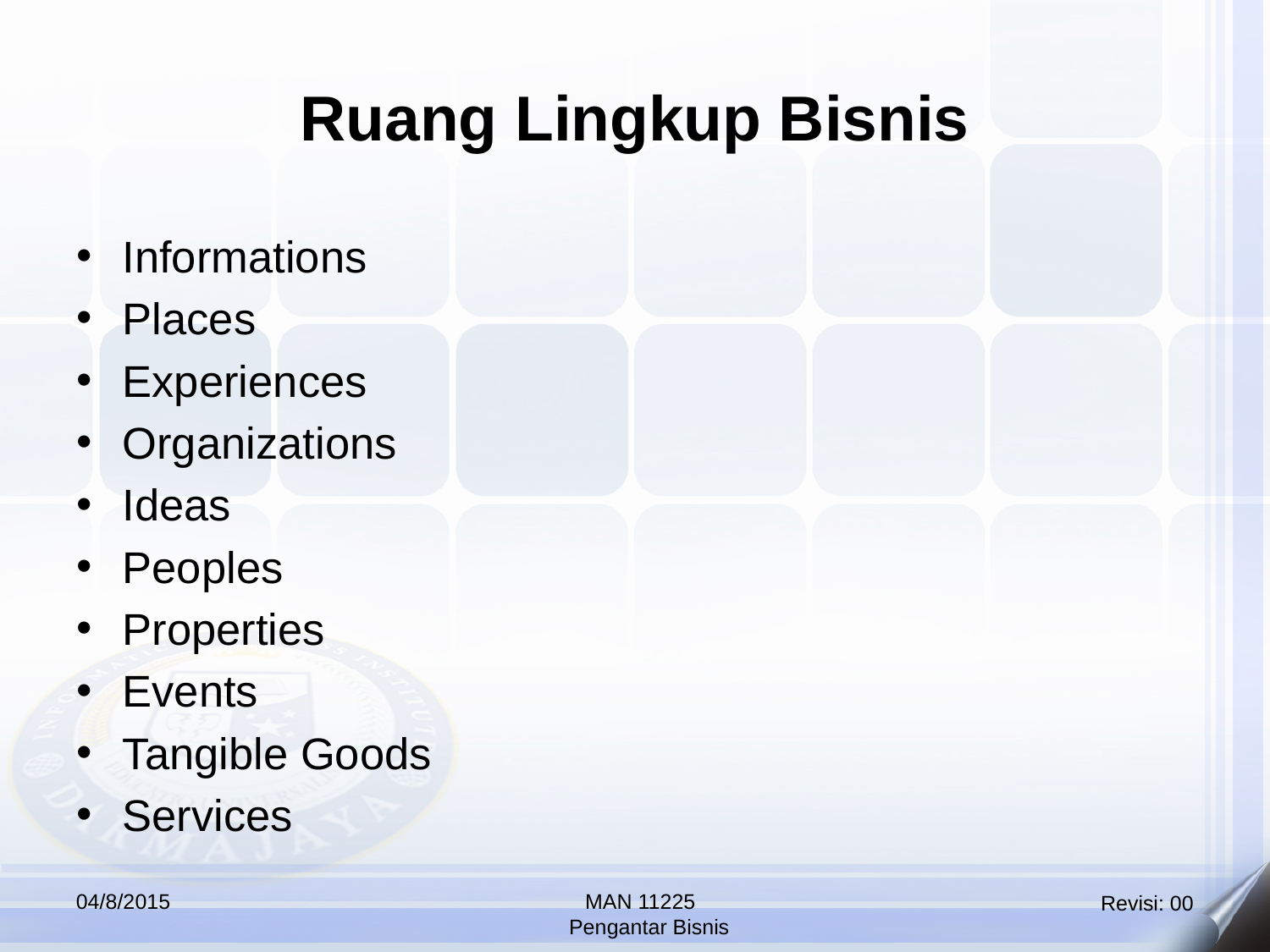

Ruang Lingkup Bisnis
Informations
Places
Experiences
Organizations
Ideas
Peoples
Properties
Events
Tangible Goods
Services
04/8/2015
MAN 11225
  Pengantar Bisnis